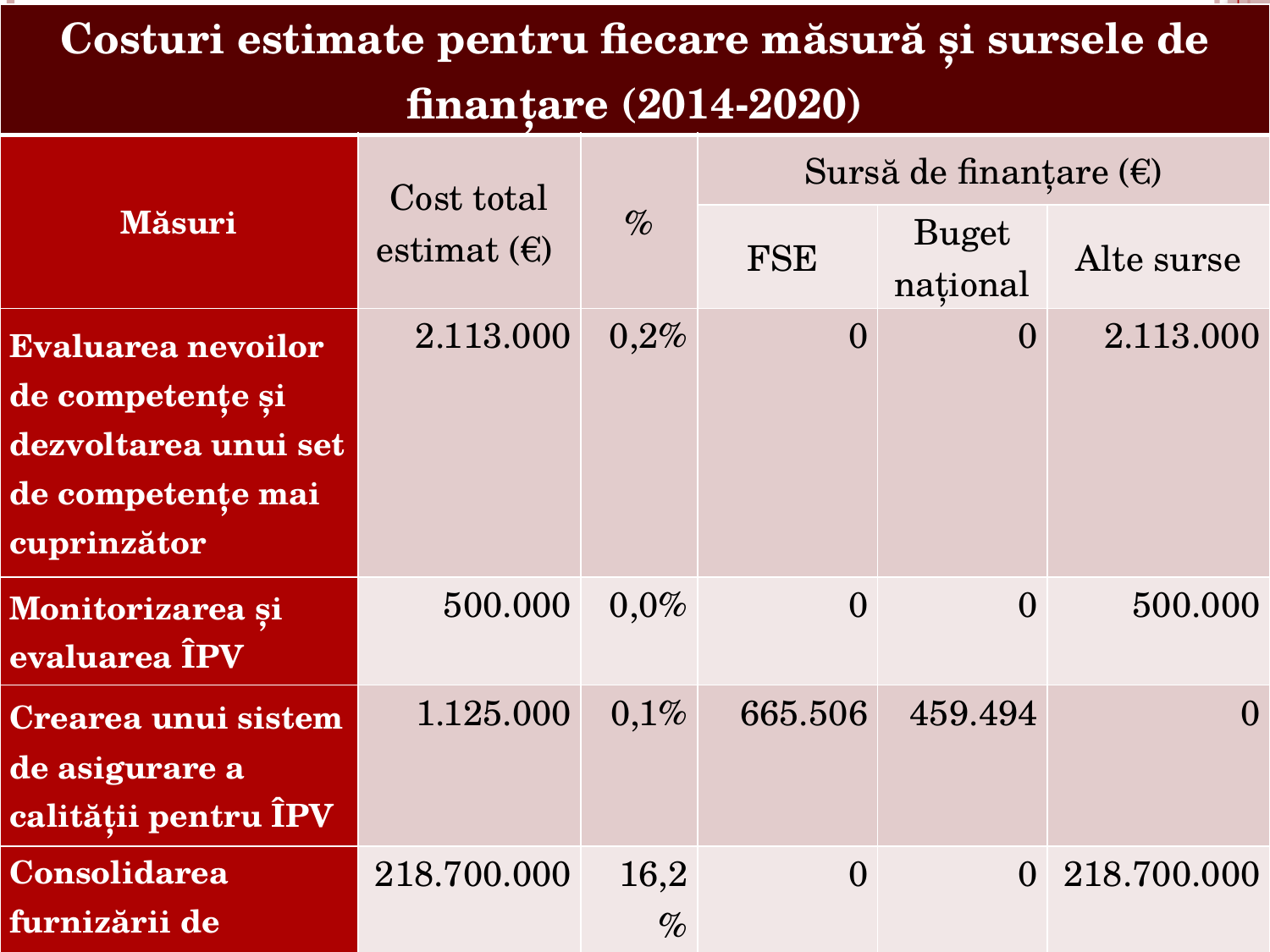

| Costuri estimate pentru fiecare măsură şi sursele de finanţare (2014-2020) |  |  |  |  |  |
| --- | --- | --- | --- | --- | --- |
| Măsuri | Cost total estimat (€) | % | Sursă de finanţare (€) |  |  |
|  |  |  | FSE | Buget naţional | Alte surse |
| Evaluarea nevoilor de competenţe şi dezvoltarea unui set de competenţe mai cuprinzător | 2.113.000 | 0,2% | 0 | 0 | 2.113.000 |
| Monitorizarea şi evaluarea ÎPV | 500.000 | 0,0% | 0 | 0 | 500.000 |
| Crearea unui sistem de asigurare a calităţii pentru ÎPV | 1.125.000 | 0,1% | 665.506 | 459.494 | 0 |
| Consolidarea furnizării de formare profesională | 218.700.000 | 16,2% | 0 | 0 | 218.700.000 |